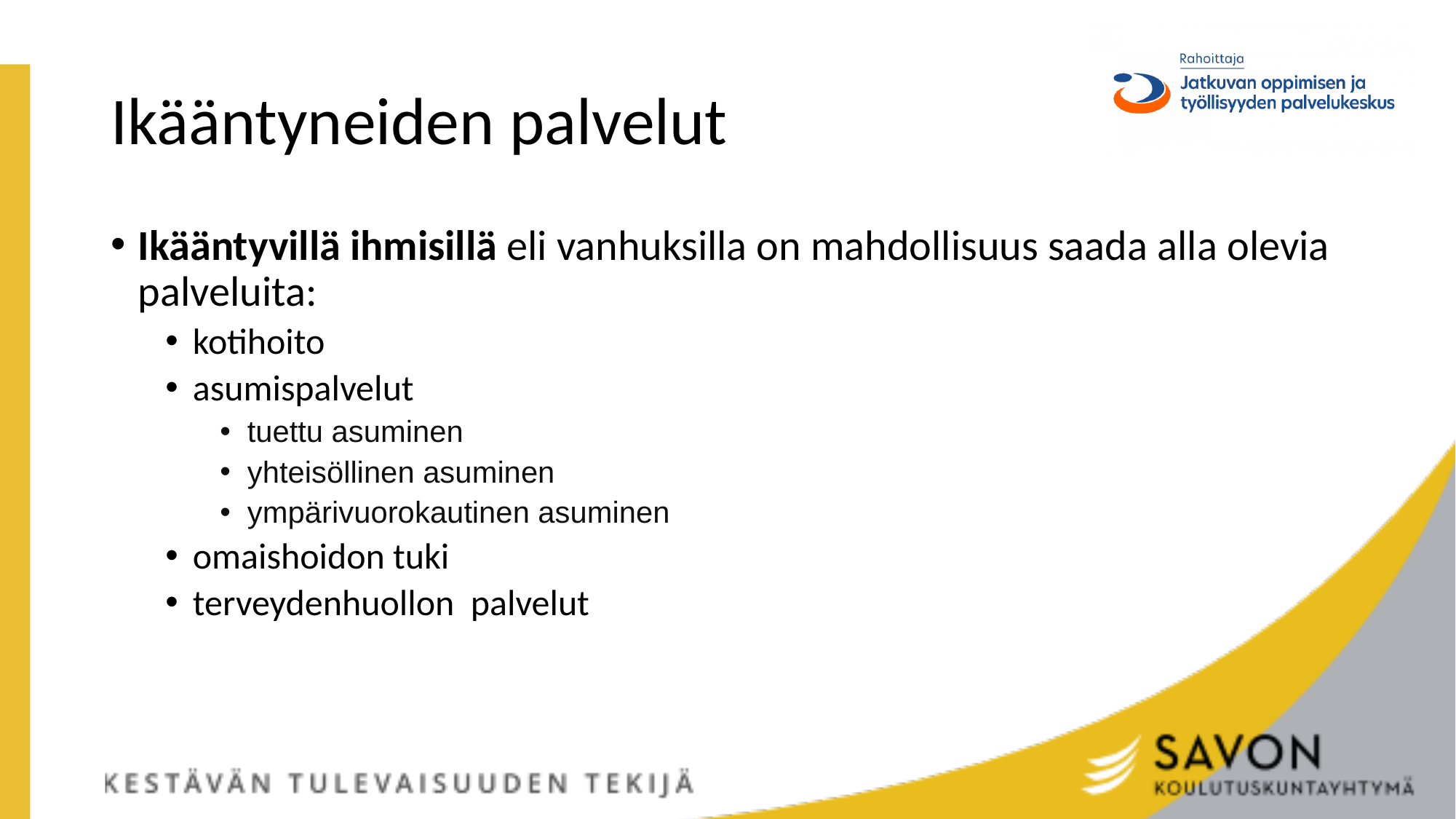

# Ikääntyneiden palvelut
Ikääntyvillä ihmisillä eli vanhuksilla on mahdollisuus saada alla olevia palveluita:
kotihoito
asumispalvelut
tuettu asuminen
yhteisöllinen asuminen
ympärivuorokautinen asuminen
omaishoidon tuki
terveydenhuollon  palvelut